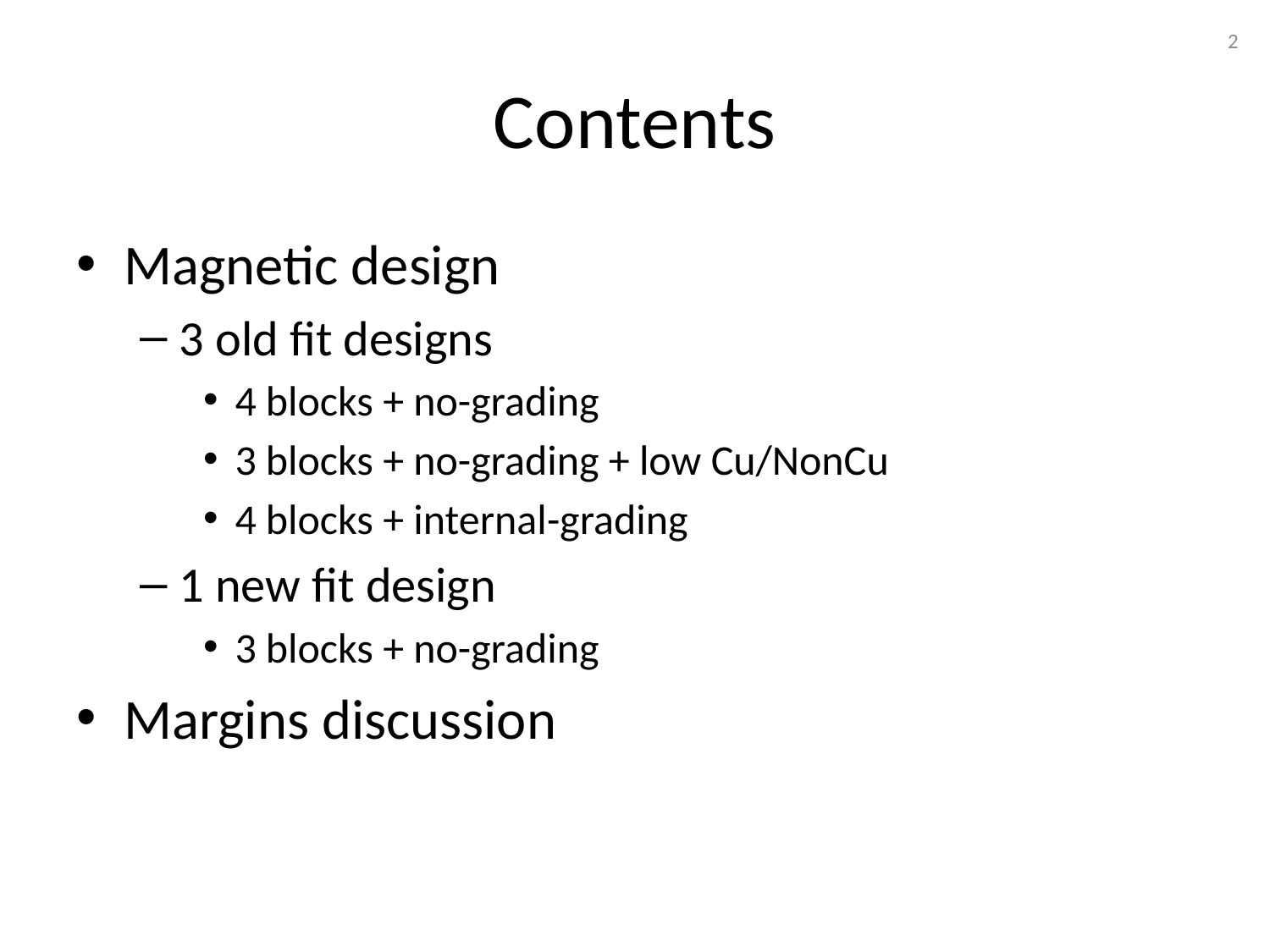

2
# Contents
Magnetic design
3 old fit designs
4 blocks + no-grading
3 blocks + no-grading + low Cu/NonCu
4 blocks + internal-grading
1 new fit design
3 blocks + no-grading
Margins discussion